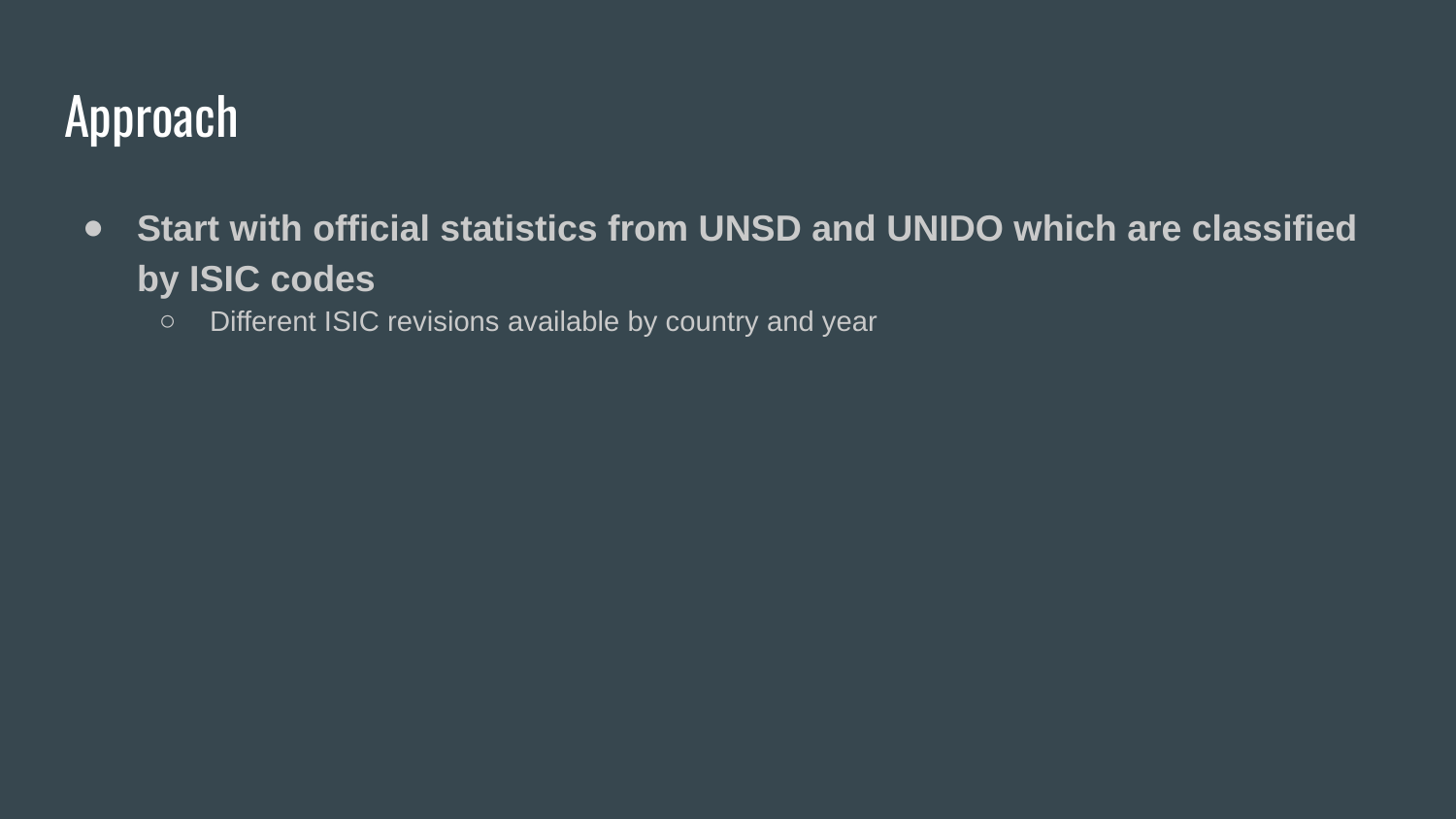

# Approach
Start with official statistics from UNSD and UNIDO which are classified by ISIC codes
Different ISIC revisions available by country and year